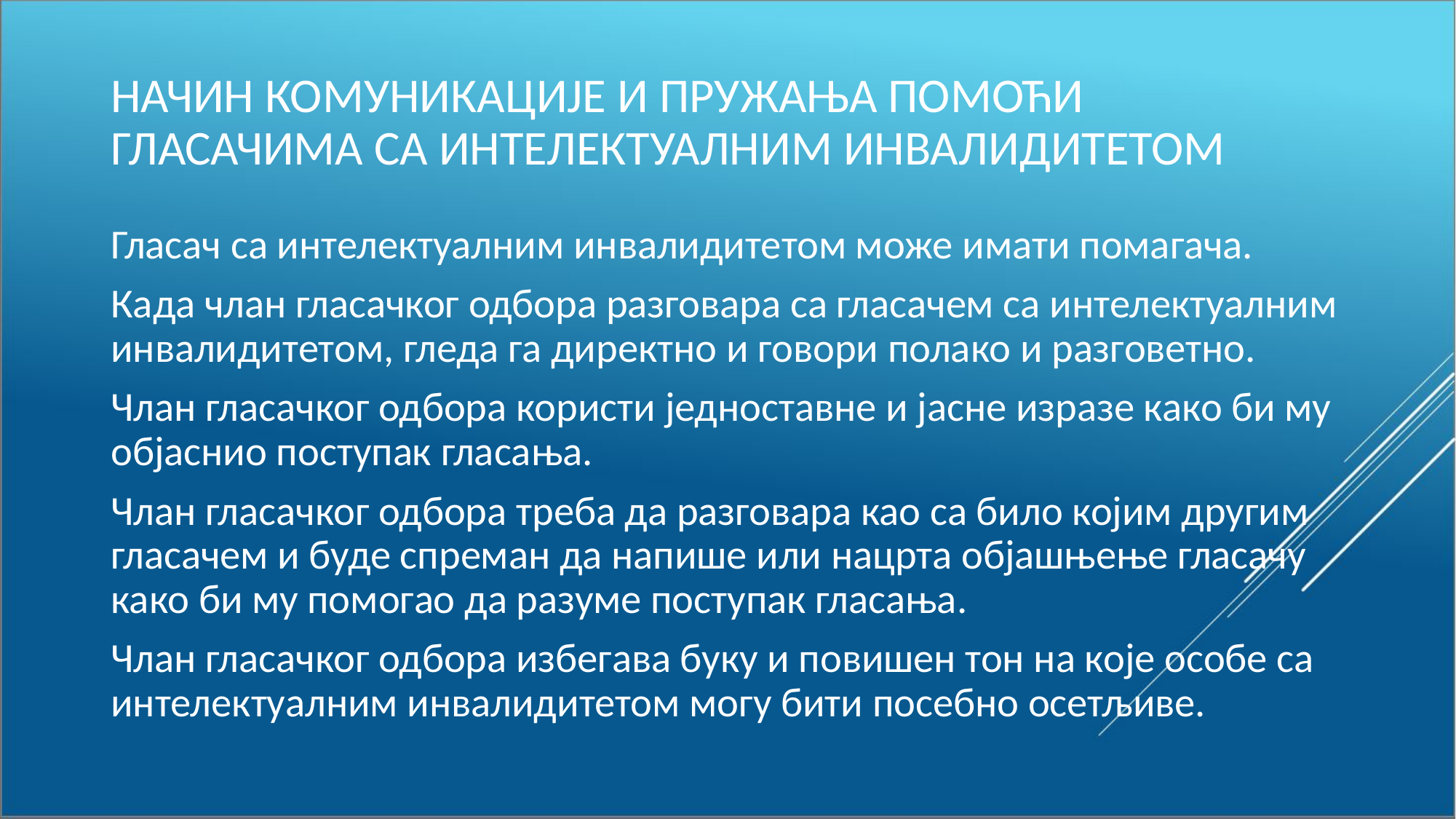

# НАЧИН КОМУНИКАЦИЈЕ И ПРУЖАЊА ПОМОЋИ ГЛАСАЧИМА СА ИНТЕЛЕКТУАЛНИМ ИНВАЛИДИТЕТОМ
Гласач са интелектуалним инвалидитетом може имати помагача.
Када члан гласачког одбора разговара са гласачем са интелектуалним инвалидитетом, гледа га директно и говори полако и разговетно.
Члан гласачког одбора користи једноставне и јасне изразе како би му објаснио поступак гласања.
Члан гласачког одбора треба да разговара као са било којим другим гласачем и буде спреман да напише или нацрта објашњење гласачу како би му помогао да разуме поступак гласања.
Члан гласачког одбора избегава буку и повишен тон на које особе са интелектуалним инвалидитетом могу бити посебно осетљиве.